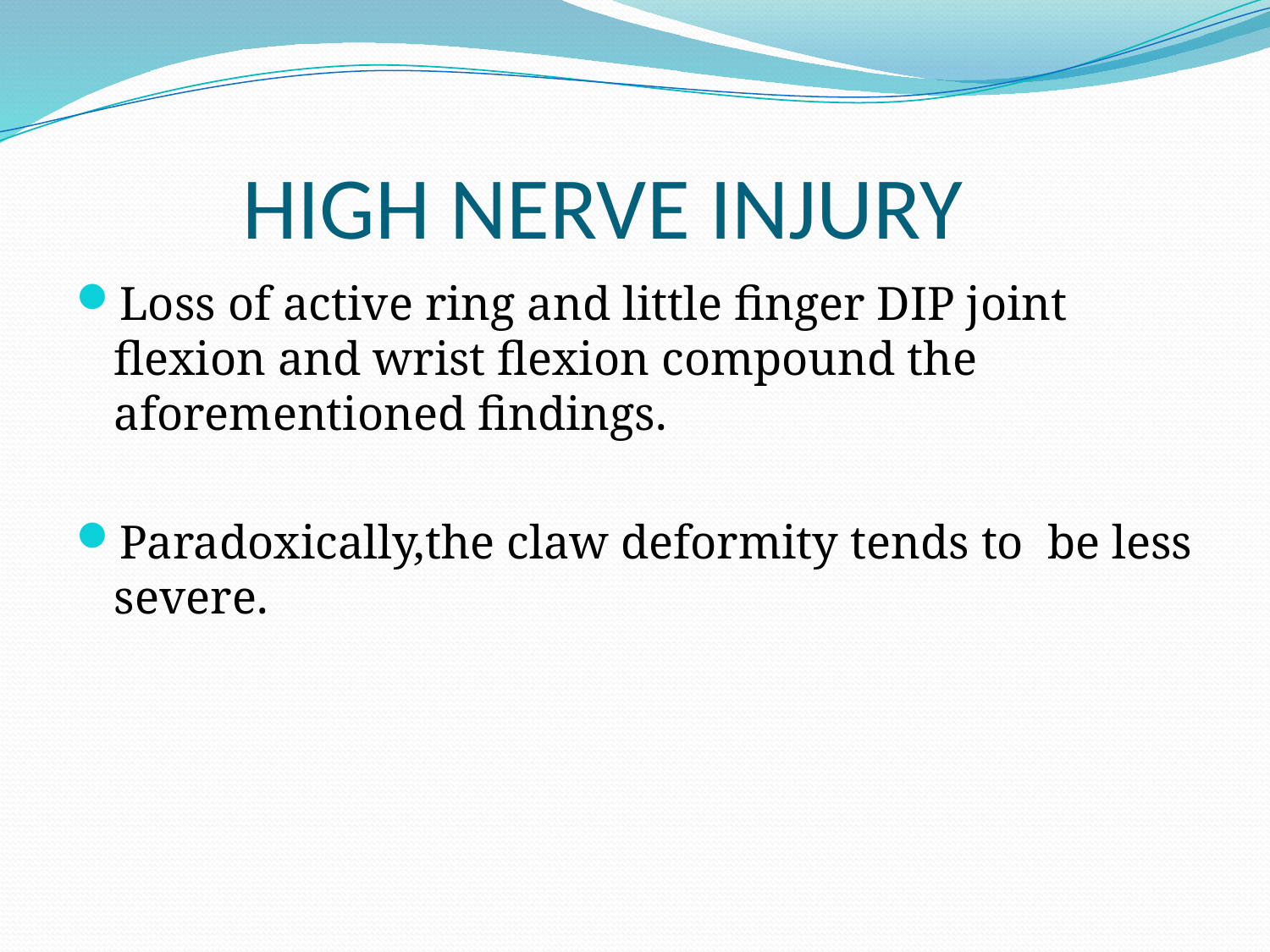

# HIGH NERVE INJURY
Loss of active ring and little finger DIP joint flexion and wrist flexion compound the aforementioned findings.

Paradoxically,the claw deformity tends to  be less severe.